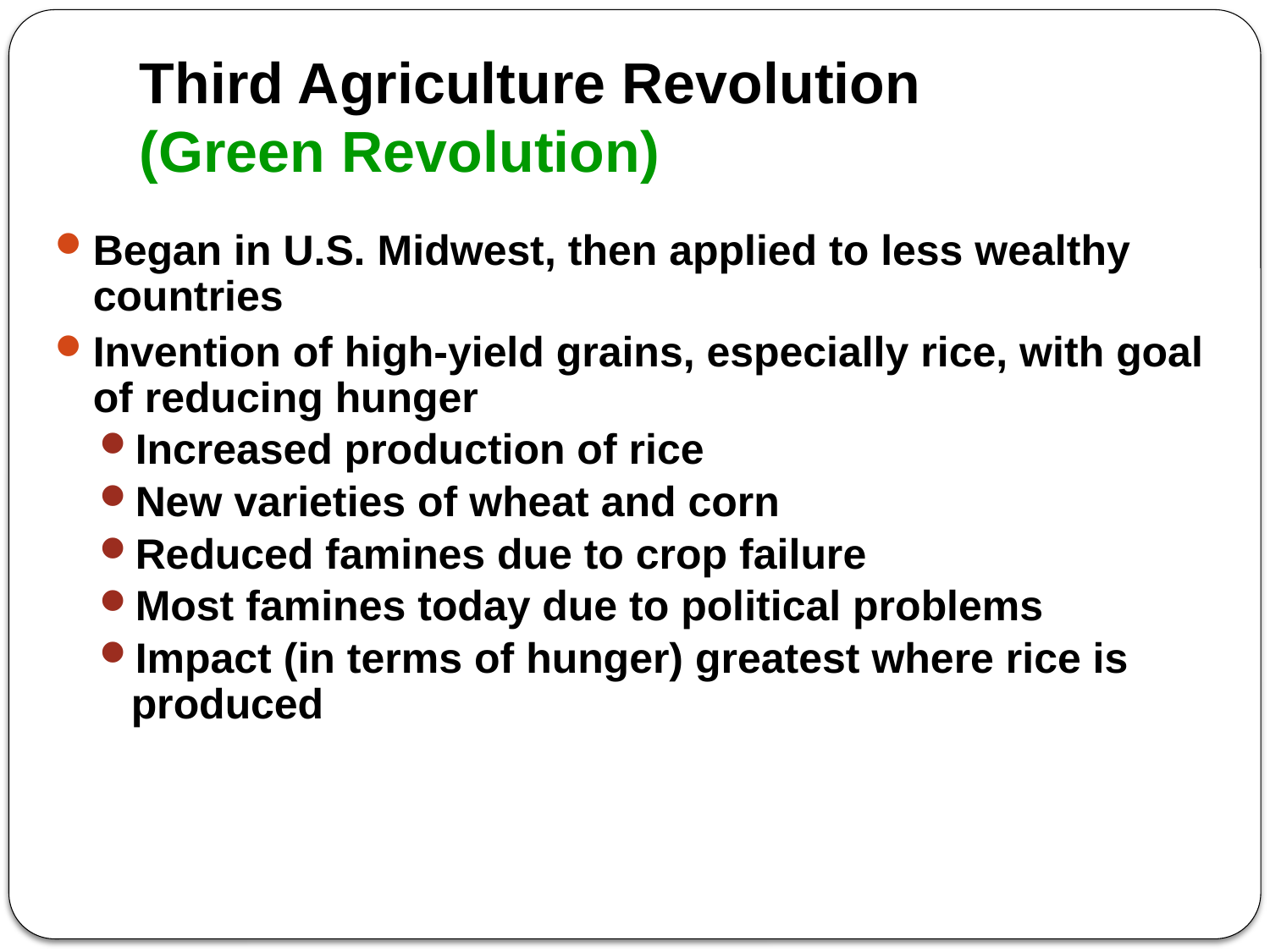

# Third Agriculture Revolution (Green Revolution)
Began in U.S. Midwest, then applied to less wealthy countries
Invention of high-yield grains, especially rice, with goal of reducing hunger
Increased production of rice
New varieties of wheat and corn
Reduced famines due to crop failure
Most famines today due to political problems
Impact (in terms of hunger) greatest where rice is produced